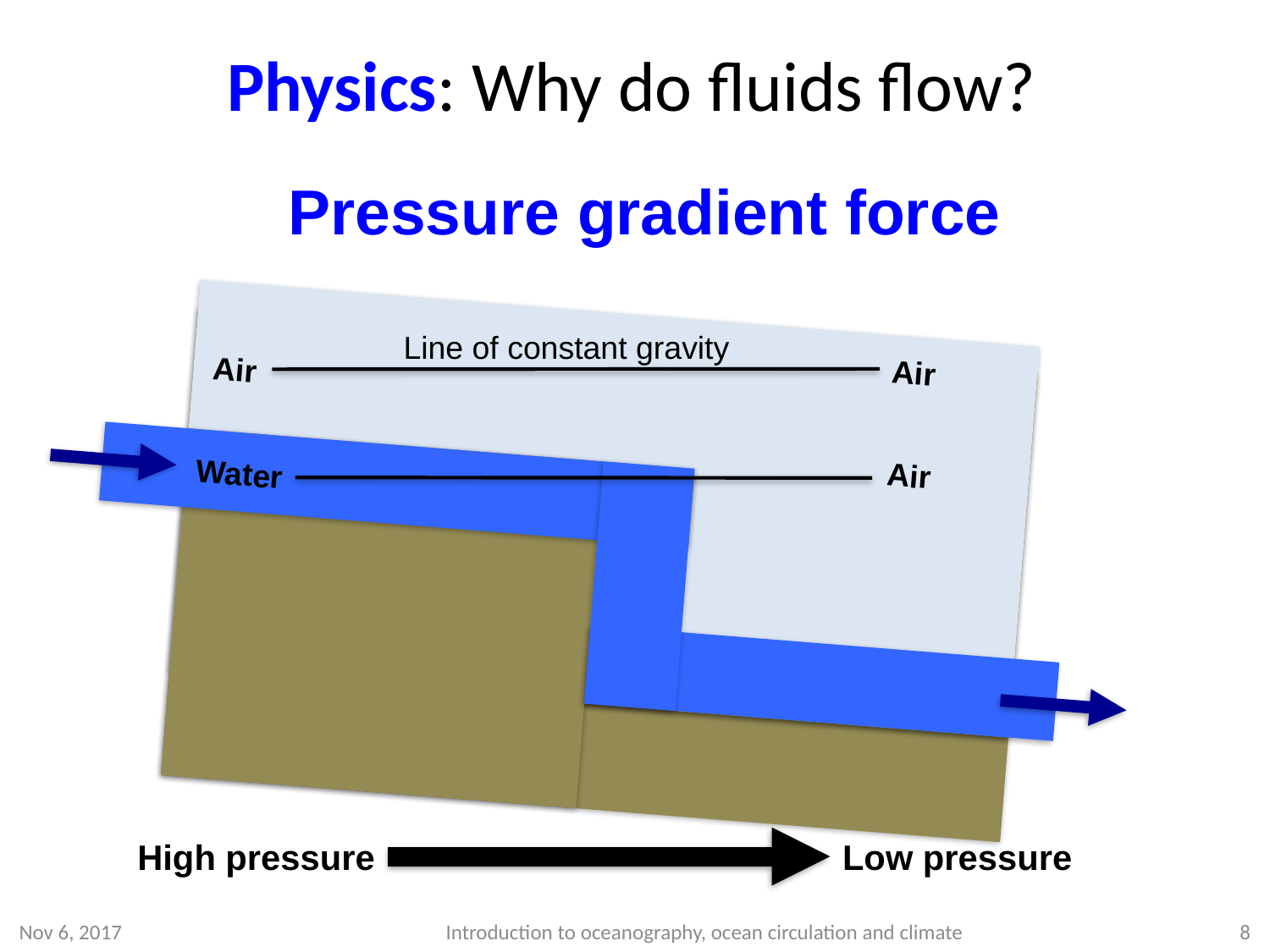

# Physics: Why do fluids flow?
Pressure gradient force

Line of constant gravity

Air
Air

Water
Air

High pressure
Low pressure
Nov 6, 2017
Introduction to oceanography, ocean circulation and climate
8